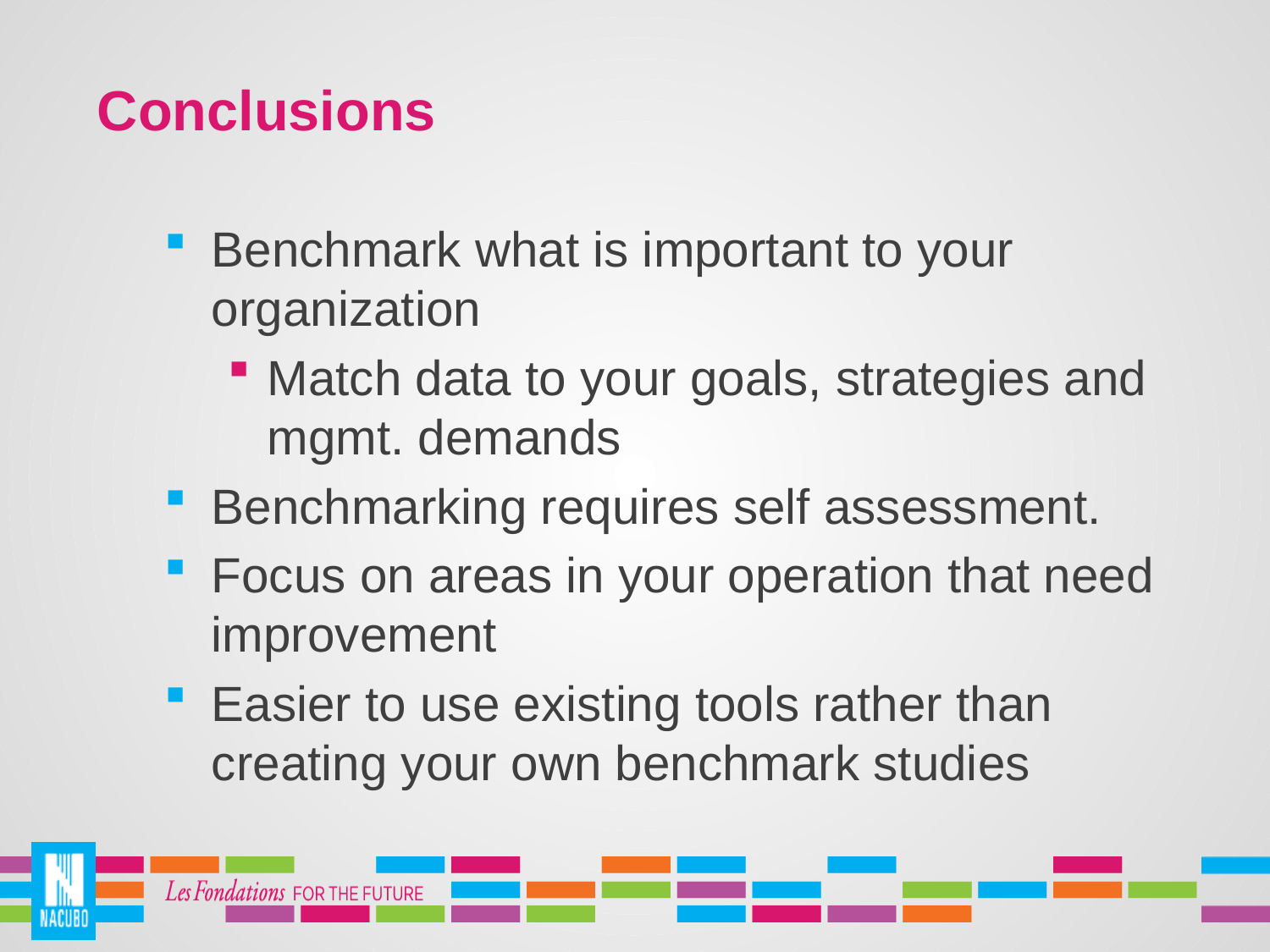

# Conclusions
Benchmark what is important to your organization
Match data to your goals, strategies and mgmt. demands
Benchmarking requires self assessment.
Focus on areas in your operation that need improvement
Easier to use existing tools rather than creating your own benchmark studies